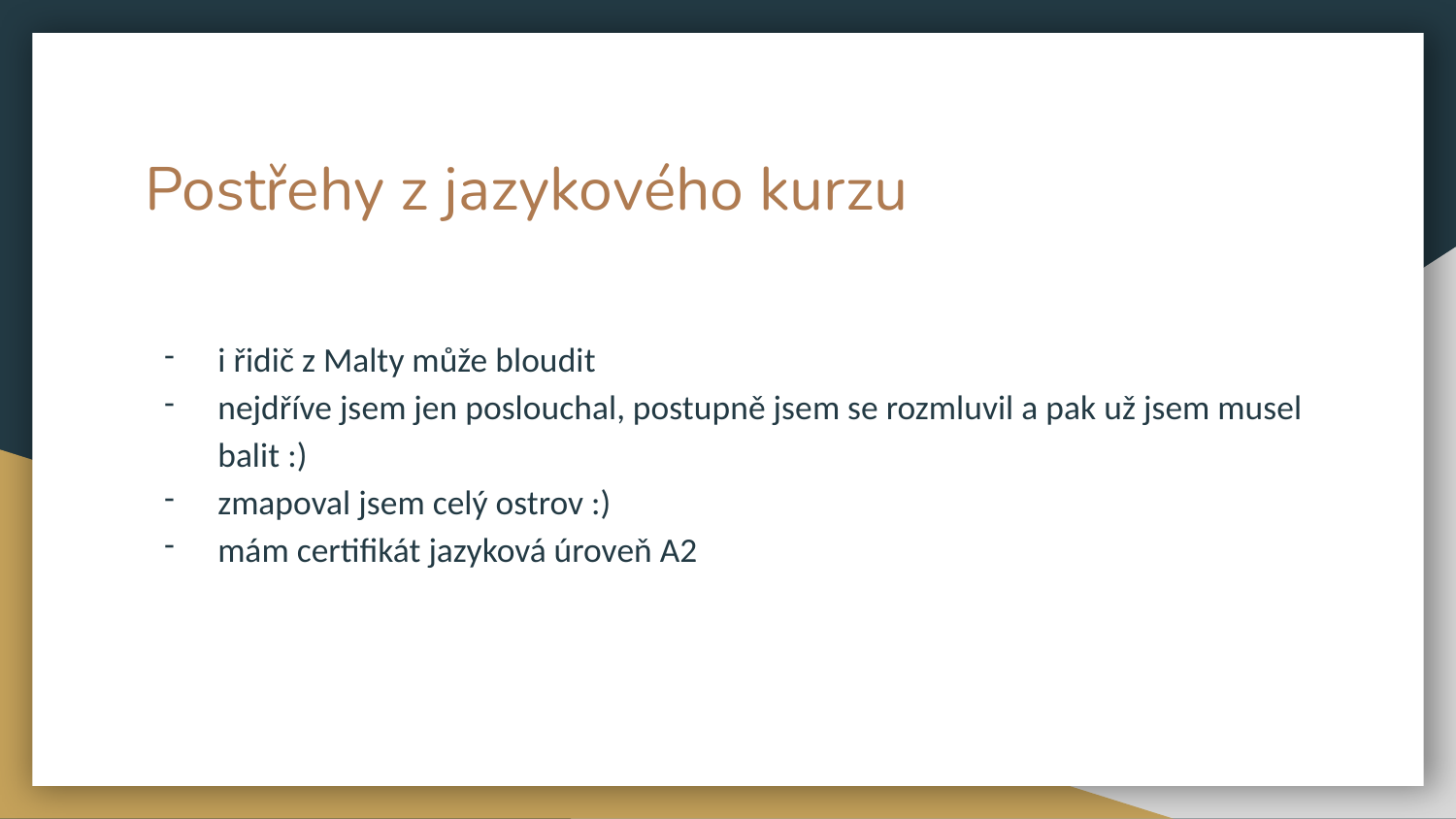

# Postřehy z jazykového kurzu
i řidič z Malty může bloudit
nejdříve jsem jen poslouchal, postupně jsem se rozmluvil a pak už jsem musel balit :)
zmapoval jsem celý ostrov :)
mám certifikát jazyková úroveň A2